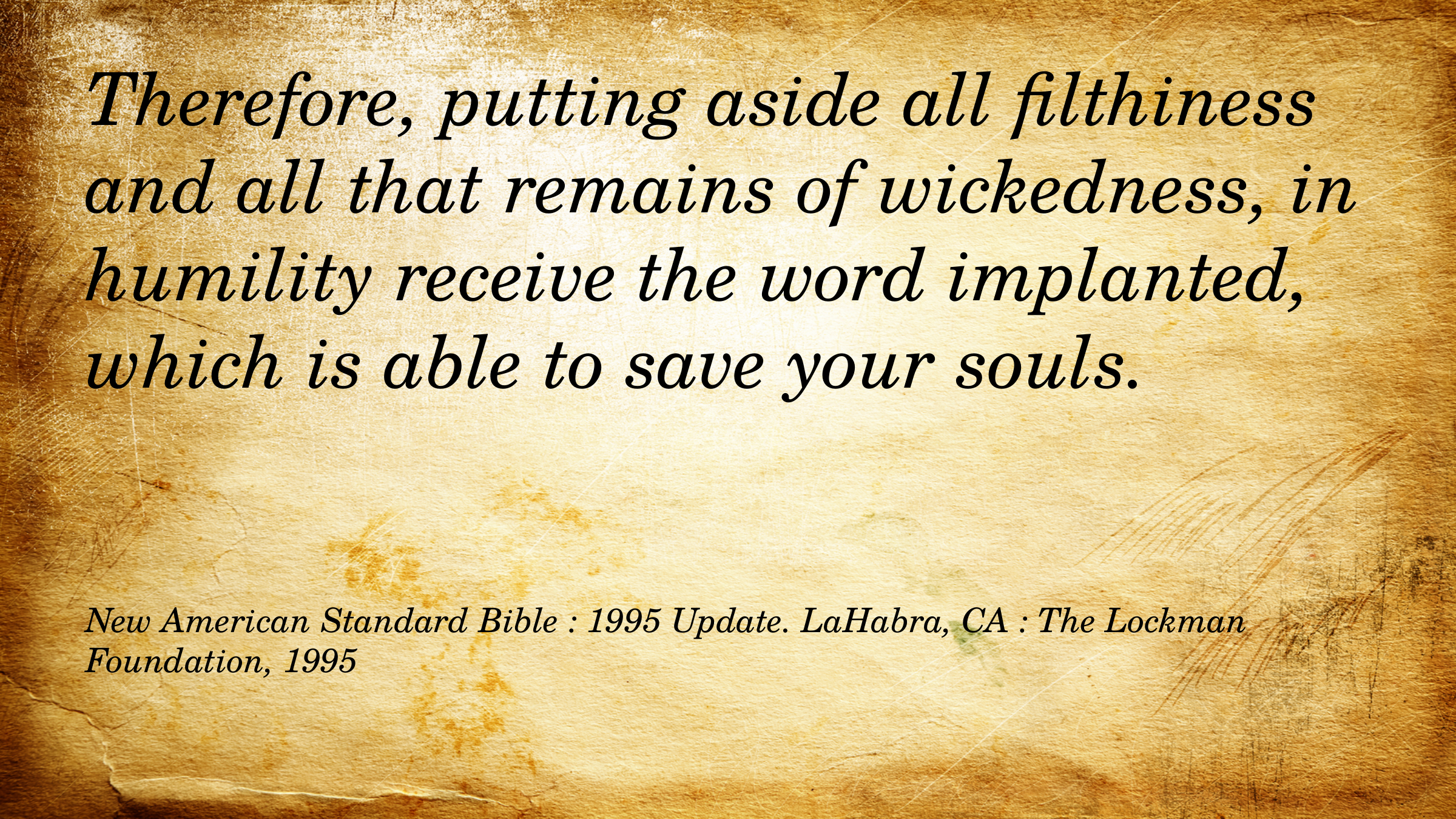

Therefore, putting aside all filthiness and all that remains of wickedness, in humility receive the word implanted, which is able to save your souls.

New American Standard Bible : 1995 Update. LaHabra, CA : The Lockman Foundation, 1995